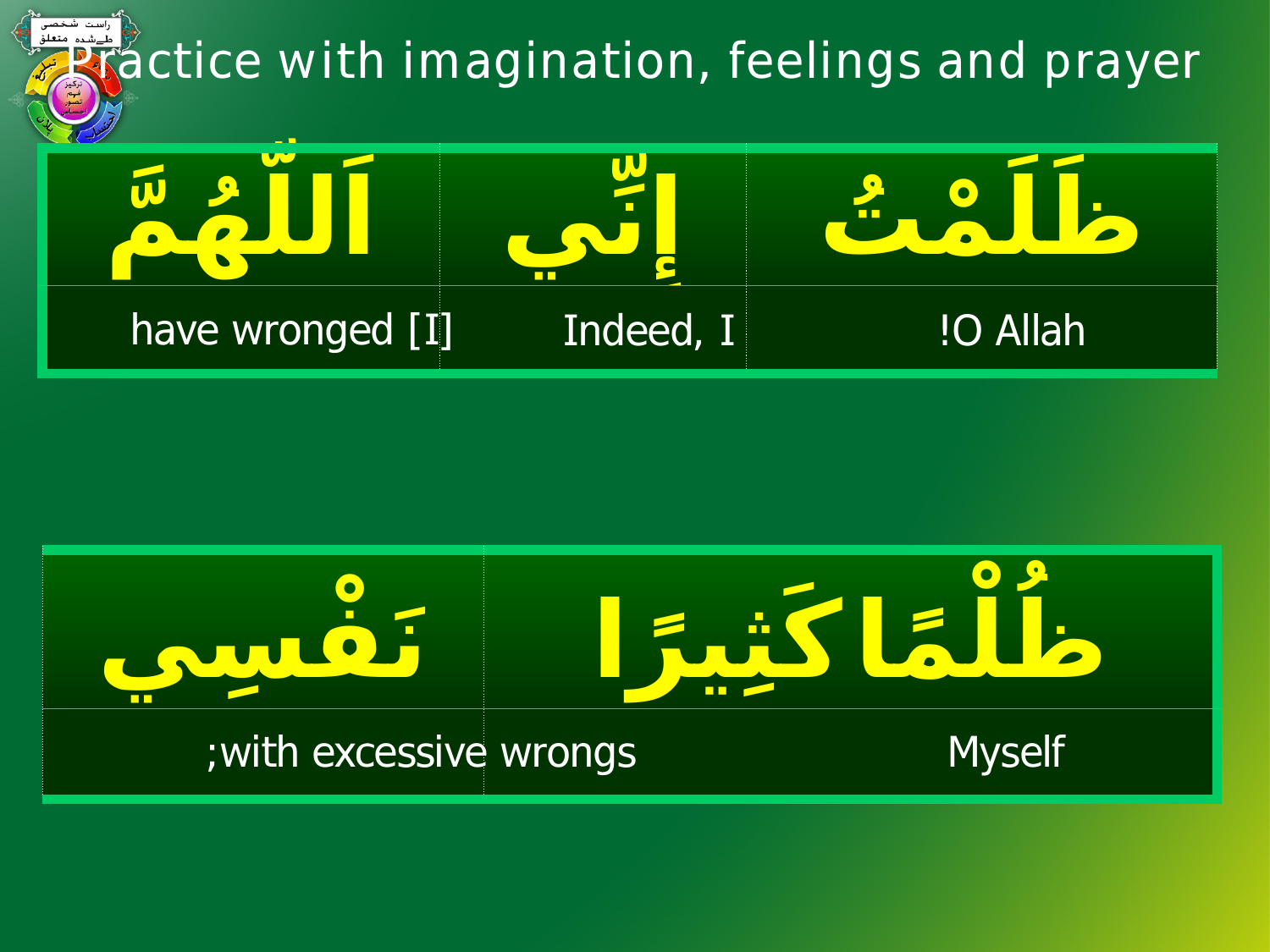

Practice with imagination, feelings and prayer
#
| اَللّهُمَّ | إِنِّي | ظَلَمْتُ |
| --- | --- | --- |
|  |  |  |
[I] have wronged
Indeed, I
O Allah!
| نَفْسِي | ظُلْمًا كَثِيرًا |
| --- | --- |
|  |  |
with excessive wrongs;
Myself